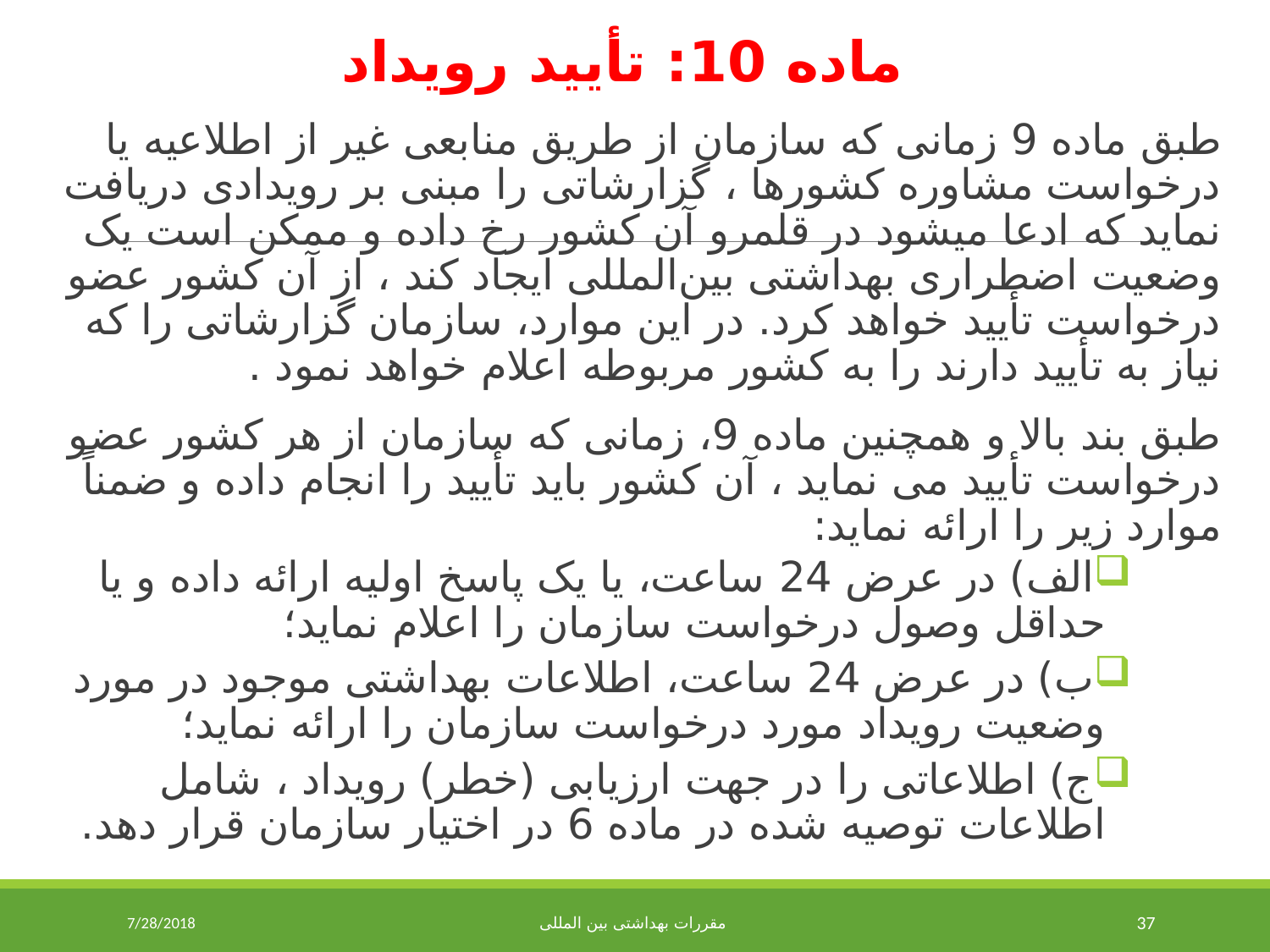

ماده 10: تأیید رویداد
طبق ماده 9 زمانی که سازمان از طریق منابعی غیر از اطلاعیه یا درخواست مشاوره کشورها ، گزارشاتی را مبنی بر رویدادی دریافت نماید که ادعا میشود در قلمرو آن کشور رخ داده و ممکن است یک وضعیت اضطراری بهداشتی بین‌المللی ایجاد کند ، از آن کشور عضو درخواست تأیید خواهد کرد. در این موارد، سازمان گزارشاتی را که نیاز به تأیید دارند را به کشور مربوطه اعلام خواهد نمود .
طبق بند بالا و همچنین ماده 9، زمانی که سازمان از هر کشور عضو درخواست تأیید می نماید ، آن کشور باید تأیید را انجام داده و ضمناً موارد زیر را ارائه نماید:
الف) در عرض 24 ساعت، یا یک پاسخ اولیه ارائه داده و یا حداقل وصول درخواست سازمان را اعلام نماید؛
ب) در عرض 24 ساعت، اطلاعات بهداشتی موجود در مورد وضعیت رویداد مورد درخواست سازمان را ارائه نماید؛
ج) اطلاعاتی را در جهت ارزیابی (خطر) رویداد ، شامل اطلاعات توصیه شده در ماده 6 در اختیار سازمان قرار دهد.
7/28/2018
مقررات بهداشتی بین المللی
37